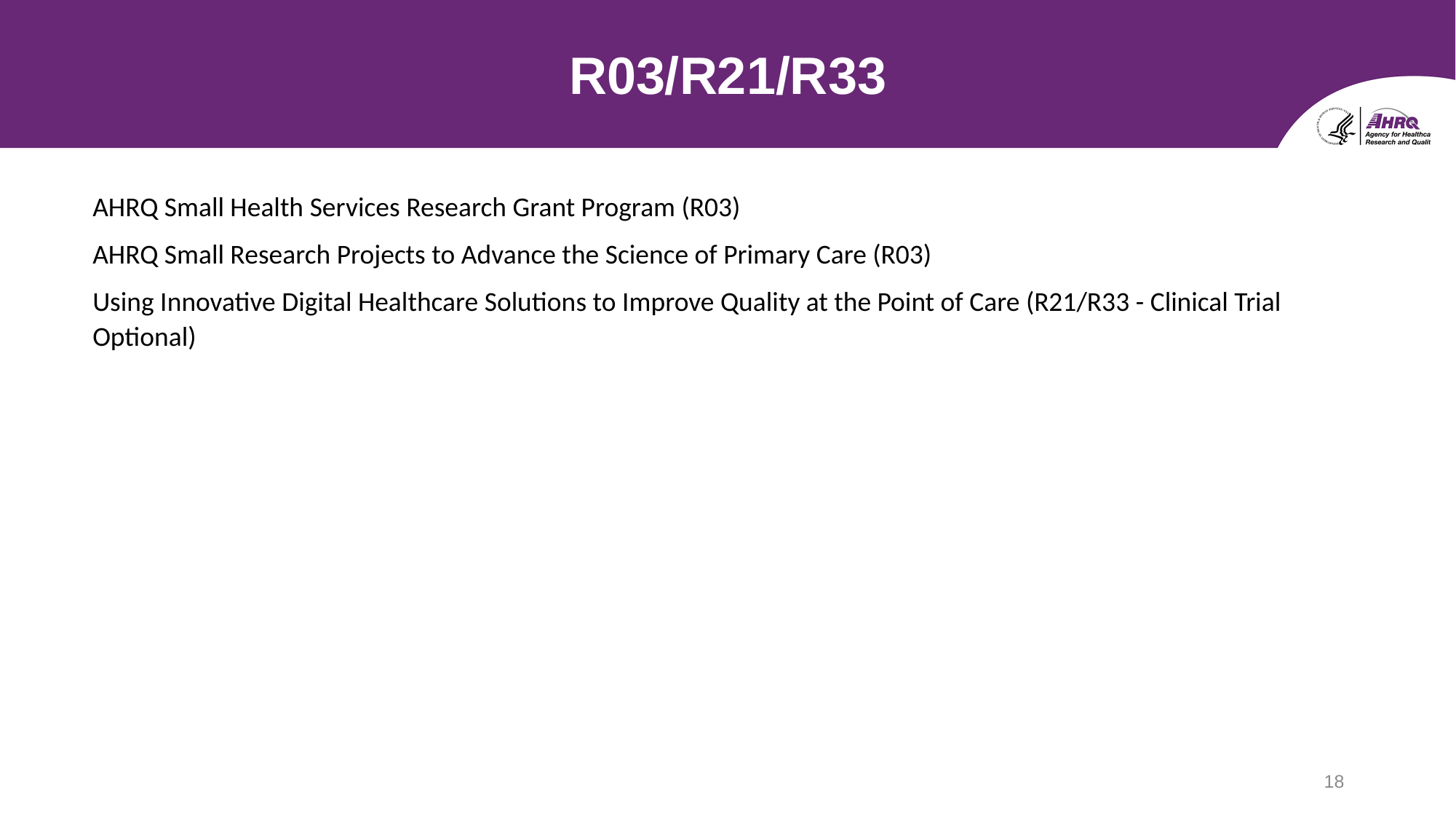

# R03/R21/R33
AHRQ Small Health Services Research Grant Program (R03)
AHRQ Small Research Projects to Advance the Science of Primary Care (R03)
Using Innovative Digital Healthcare Solutions to Improve Quality at the Point of Care (R21/R33 - Clinical Trial Optional)
18